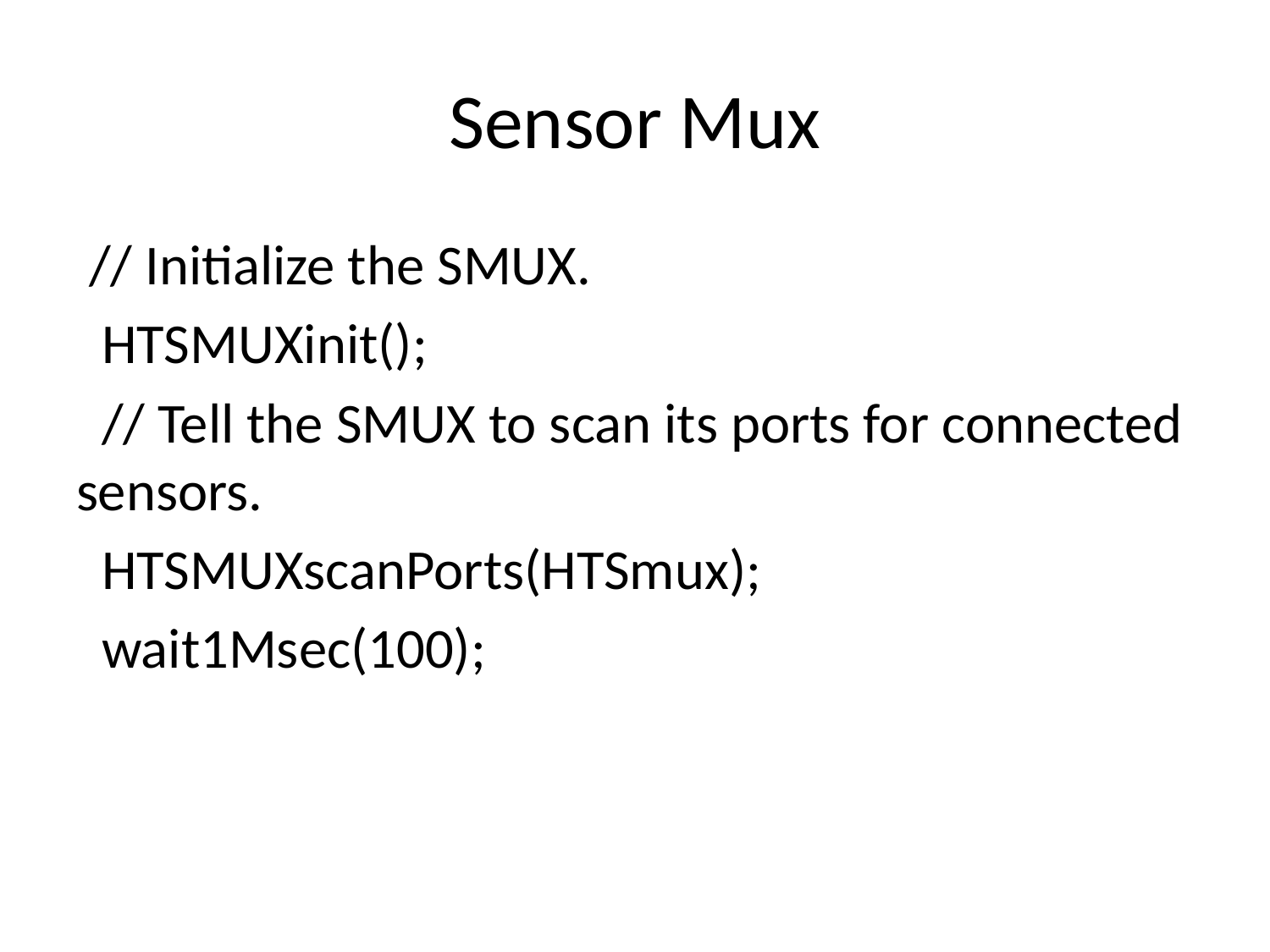

# Sensor Mux
 // Initialize the SMUX.
  HTSMUXinit();
  // Tell the SMUX to scan its ports for connected sensors.
  HTSMUXscanPorts(HTSmux);
  wait1Msec(100);